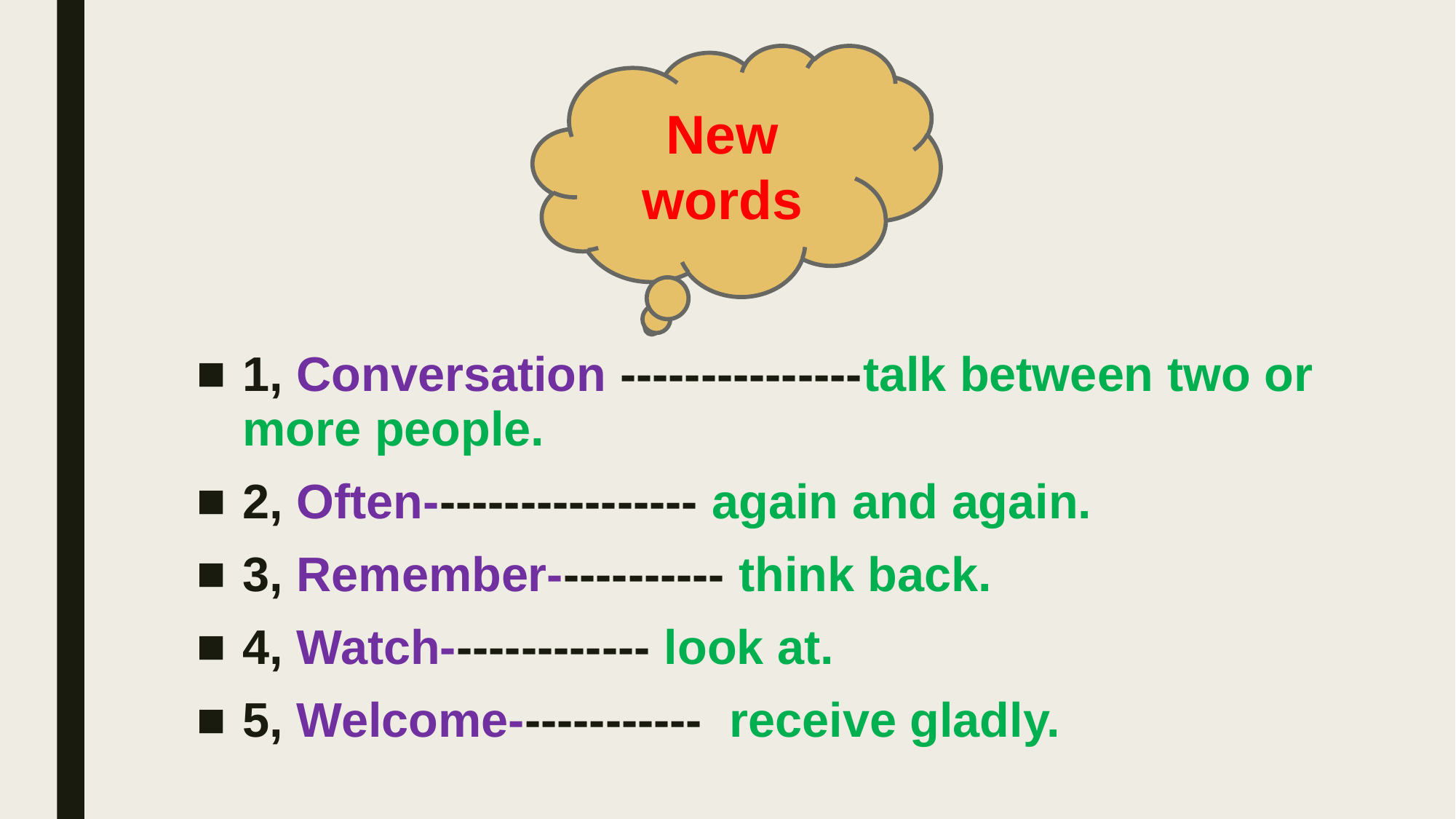

New words
#
1, Conversation ---------------talk between two or more people.
2, Often----------------- again and again.
3, Remember----------- think back.
4, Watch------------- look at.
5, Welcome------------  receive gladly.